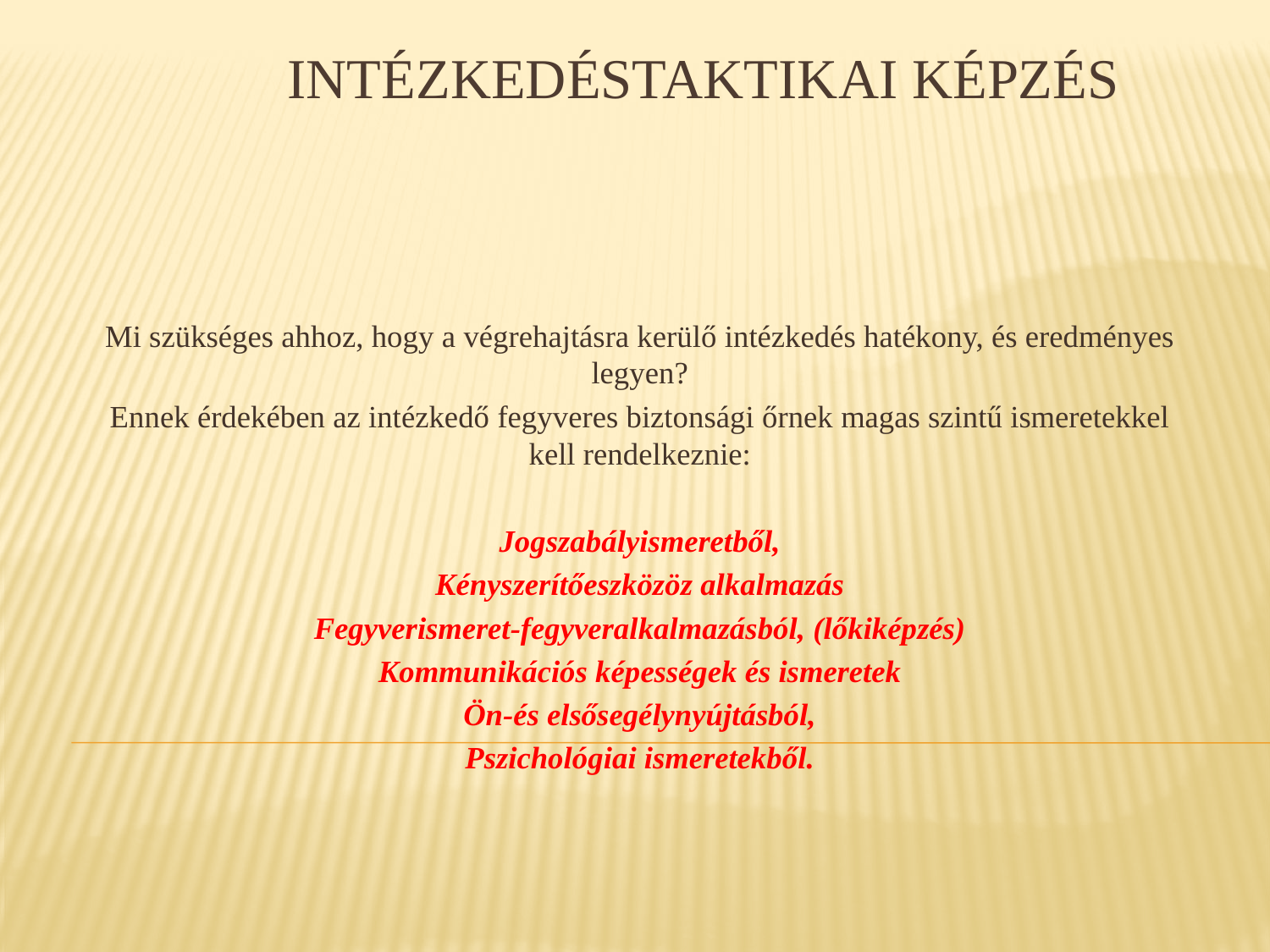

# Intézkedéstaktikai képzés

Mi szükséges ahhoz, hogy a végrehajtásra kerülő intézkedés hatékony, és eredményes legyen?
Ennek érdekében az intézkedő fegyveres biztonsági őrnek magas szintű ismeretekkel kell rendelkeznie:

Jogszabályismeretből,
Kényszerítőeszközöz alkalmazás
Fegyverismeret-fegyveralkalmazásból, (lőkiképzés)
Kommunikációs képességek és ismeretek
Ön-és elsősegélynyújtásból,
Pszichológiai ismeretekből.